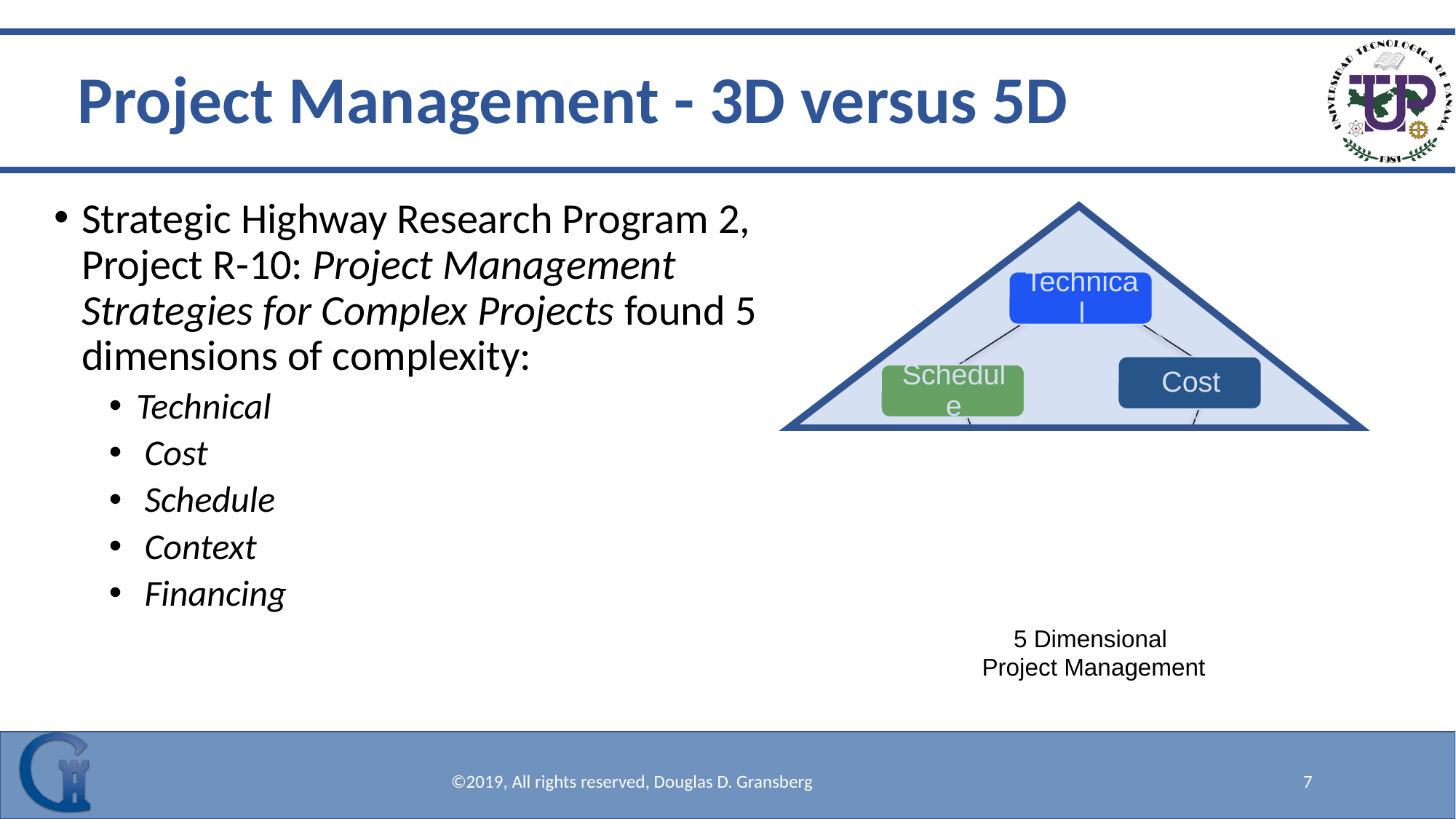

Project Management - 3D versus 5D

Technical
Cost
Financial
Context
Schedule

5 Dimensional
Project Management
Strategic Highway Research Program 2, Project R-10: Project Management Strategies for Complex Projects found 5 dimensions of complexity:
Technical
 Cost
 Schedule
 Context
 Financing

©2019, All rights reserved, Douglas D. Gransberg
7